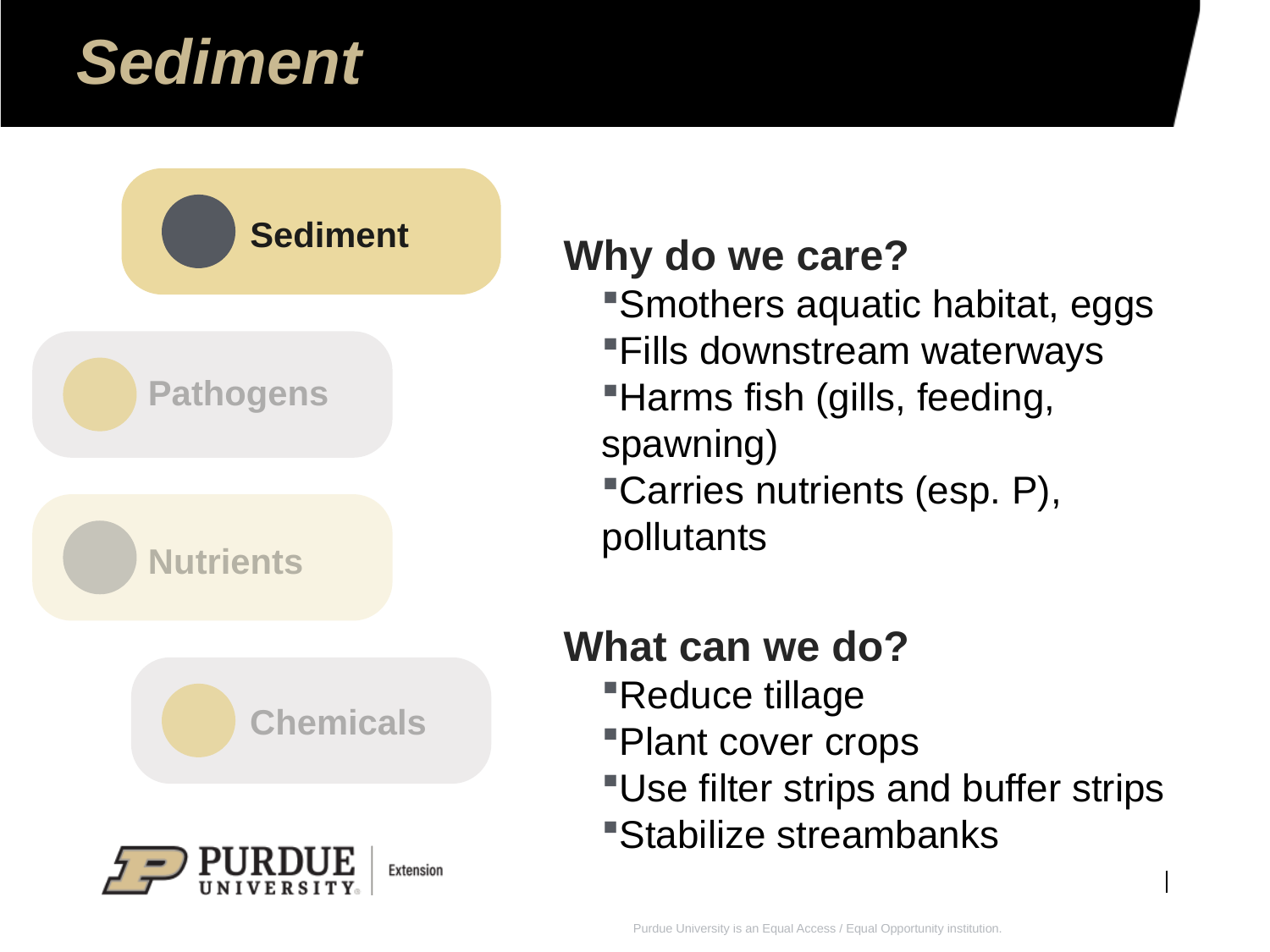

# Sediment

Sediment

Why do we care?
Smothers aquatic habitat, eggs
Fills downstream waterways
Harms fish (gills, feeding, spawning)
Carries nutrients (esp. P), pollutants

What can we do?
Reduce tillage
Plant cover crops
Use filter strips and buffer strips
Stabilize streambanks

Pathogens

Nutrients

Chemicals